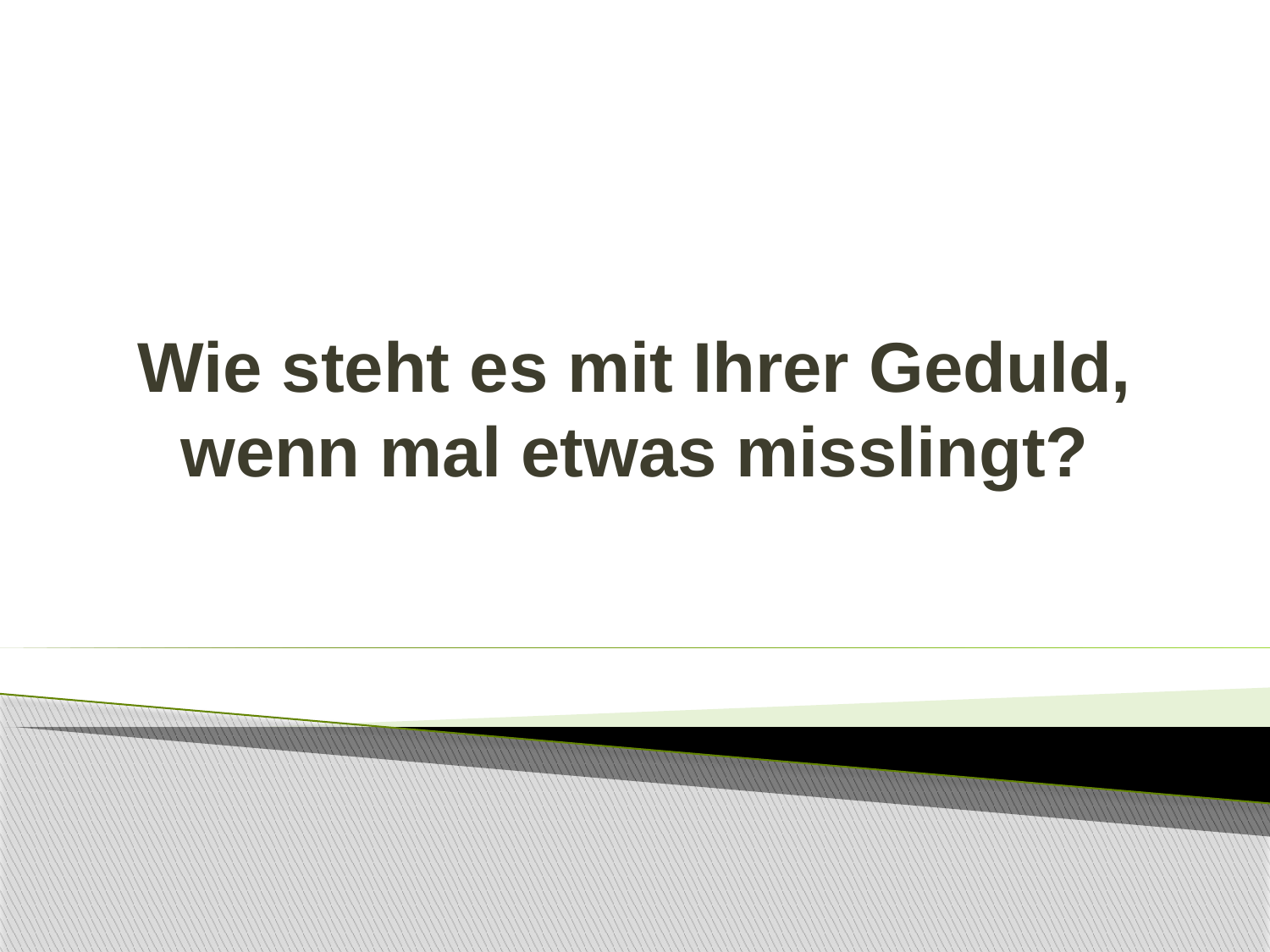

# Wie steht es mit Ihrer Geduld, wenn mal etwas misslingt?